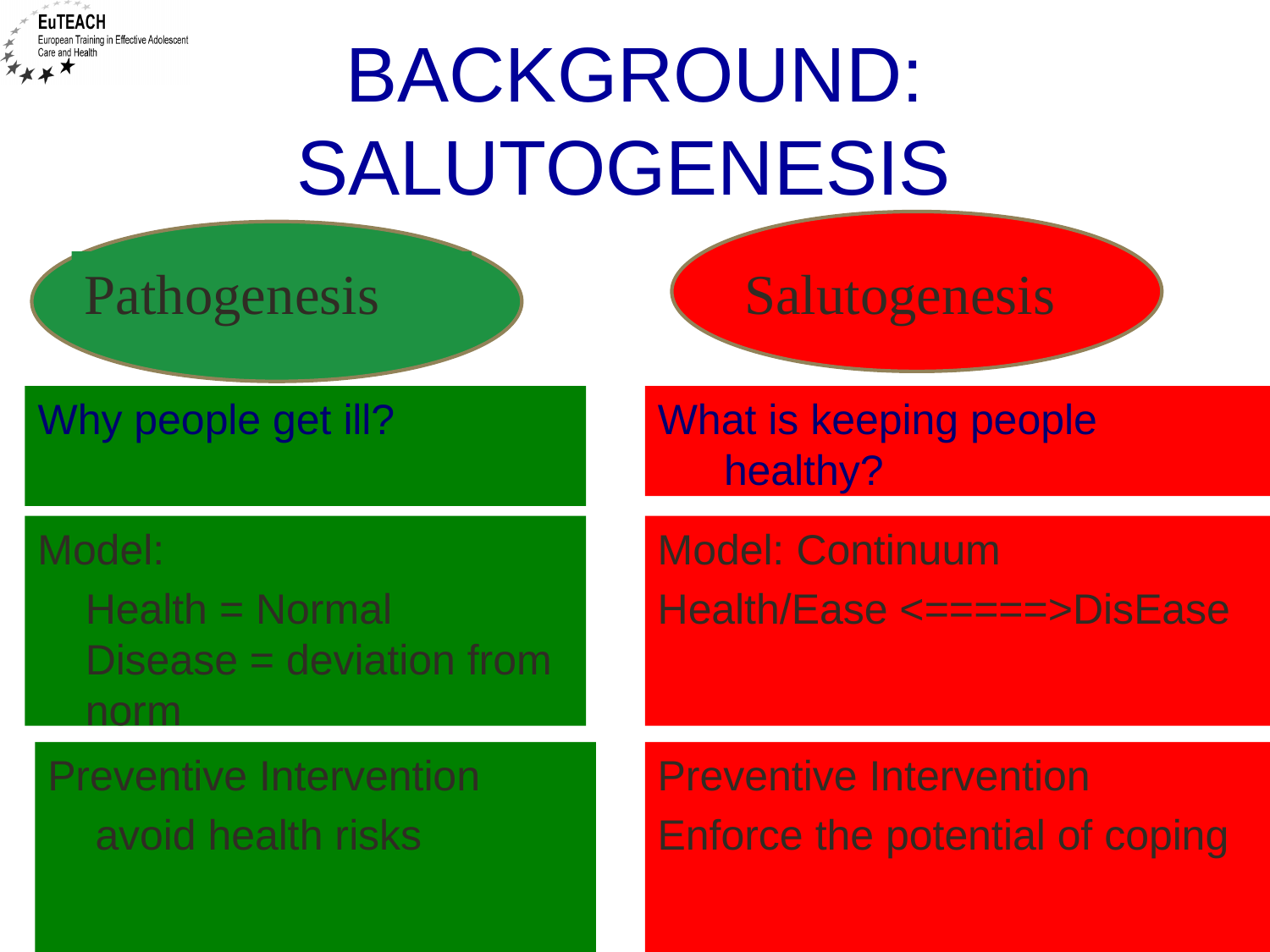

# Background: Salutogenesis

Salutogenesis

Pathogenesis
Pathogenese
Why people get ill?

What is keeping people healthy?

Model:
	Health = Normal
Disease = deviation from norm

Model: Continuum
Health/Ease <=====>DisEase

Preventive Intervention
	avoid health risks

Preventive Intervention
Enforce the potential of coping